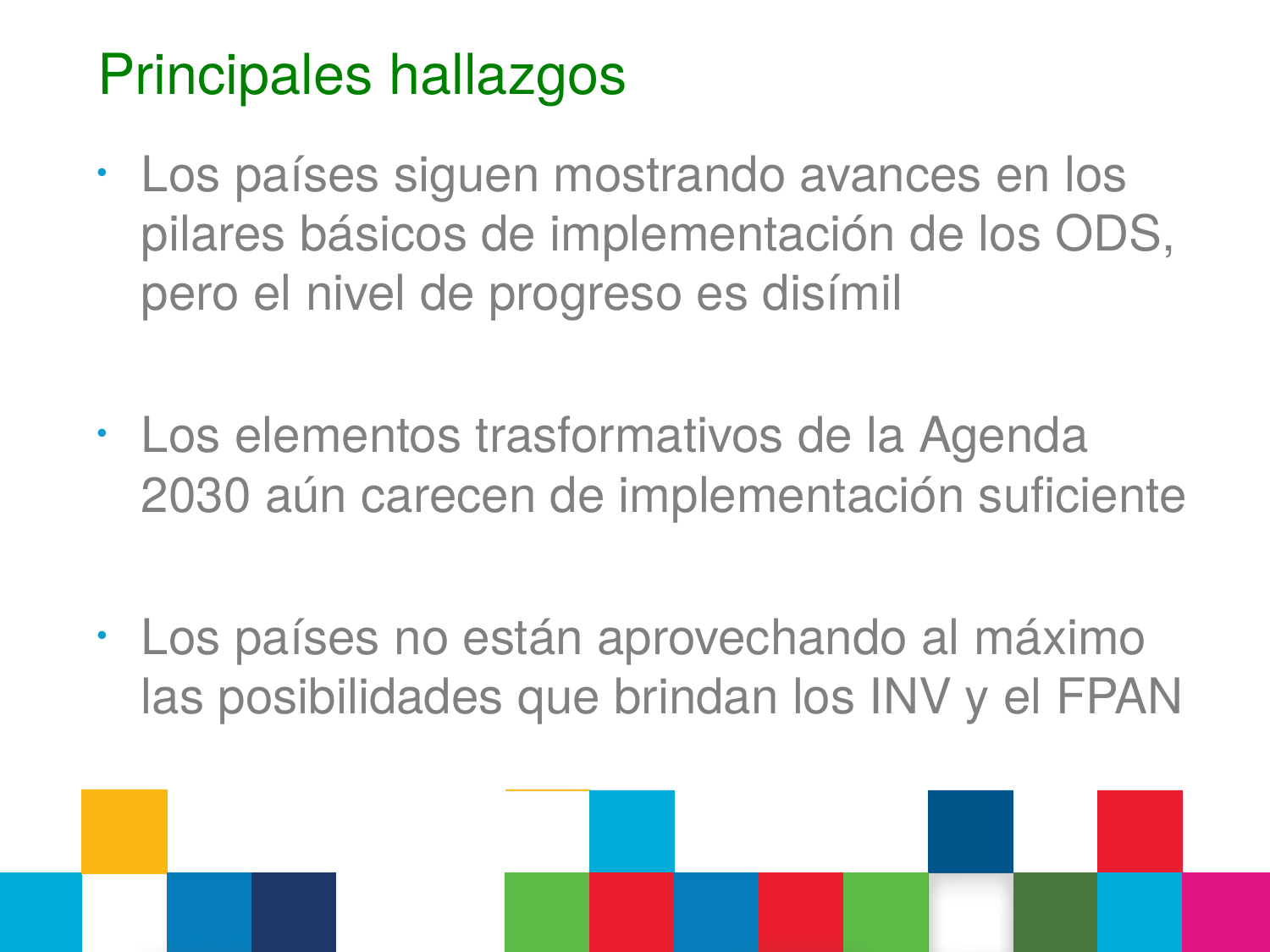

# Principales hallazgos
Los países siguen mostrando avances en los pilares básicos de implementación de los ODS, pero el nivel de progreso es disímil

Los elementos trasformativos de la Agenda 2030 aún carecen de implementación suficiente

Los países no están aprovechando al máximo las posibilidades que brindan los INV y el FPAN